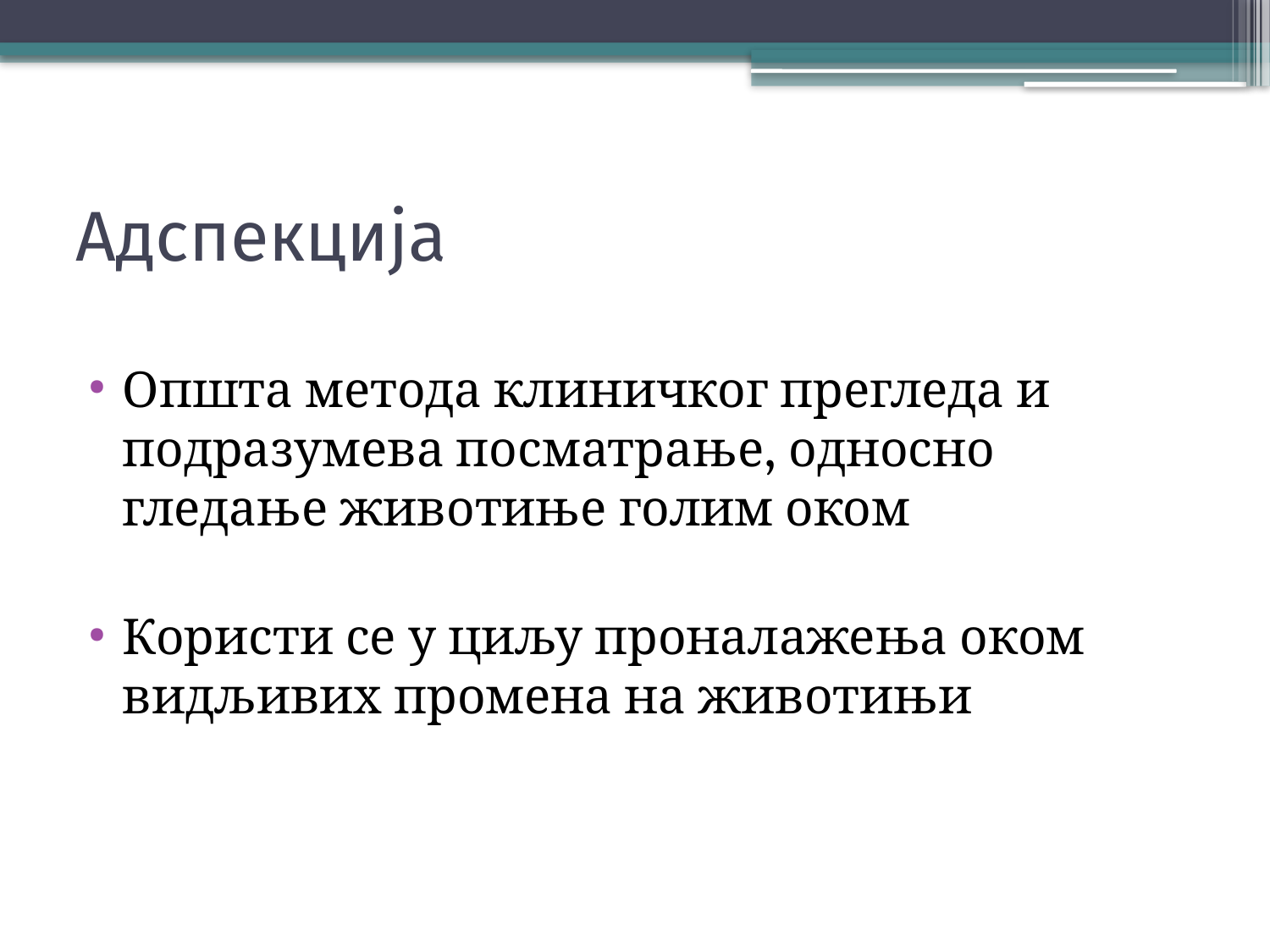

# Адспекција
Општа метода клиничког прегледа и подразумева посматрање, односно гледање животиње голим оком

Користи се у циљу проналажења оком видљивих промена на животињи